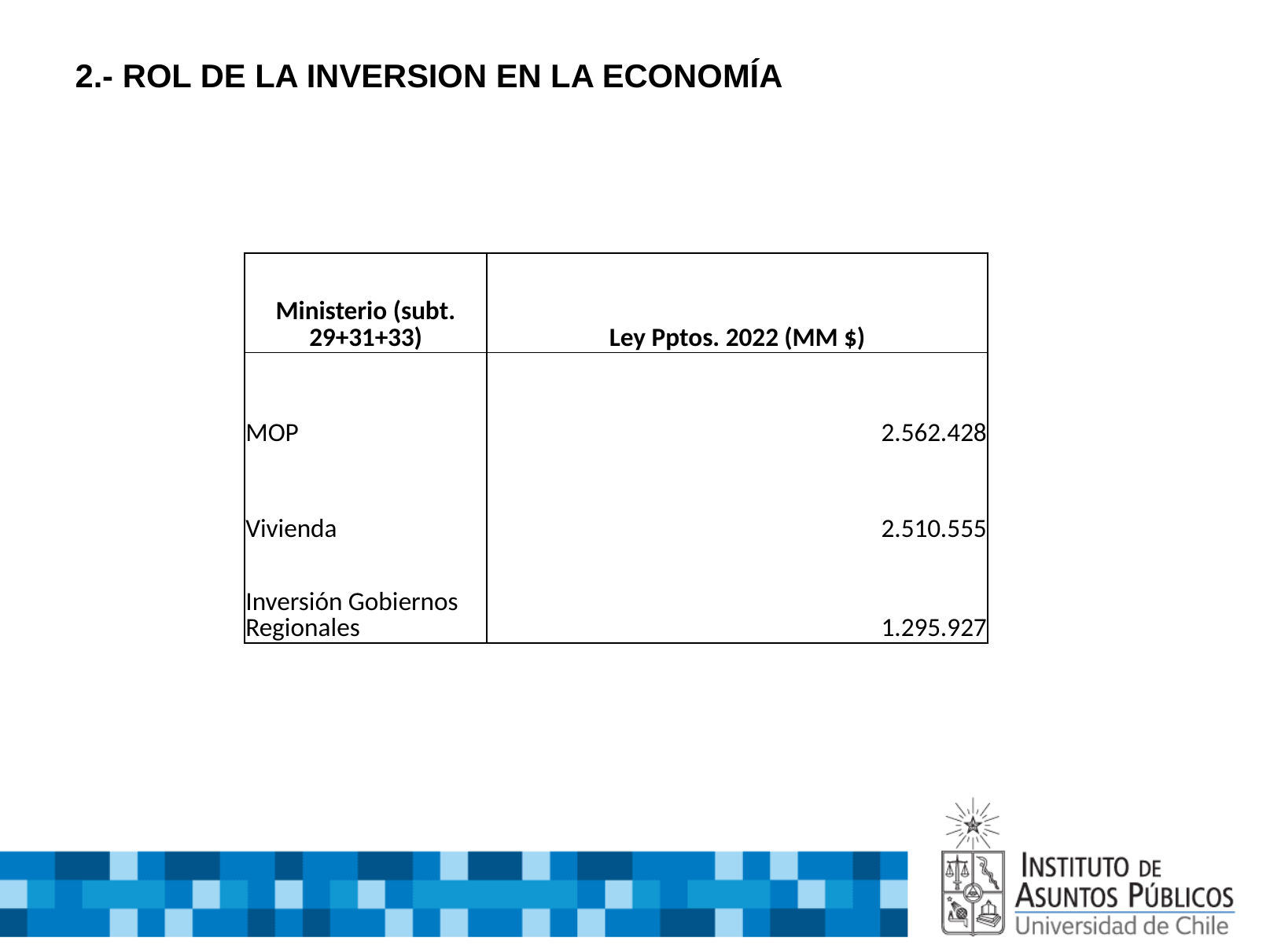

# 2.- ROL DE LA INVERSION EN LA ECONOMÍA
| Ministerio (subt. 29+31+33) | Ley Pptos. 2022 (MM $) |
| --- | --- |
| MOP | 2.562.428 |
| Vivienda | 2.510.555 |
| Inversión Gobiernos Regionales | 1.295.927 |